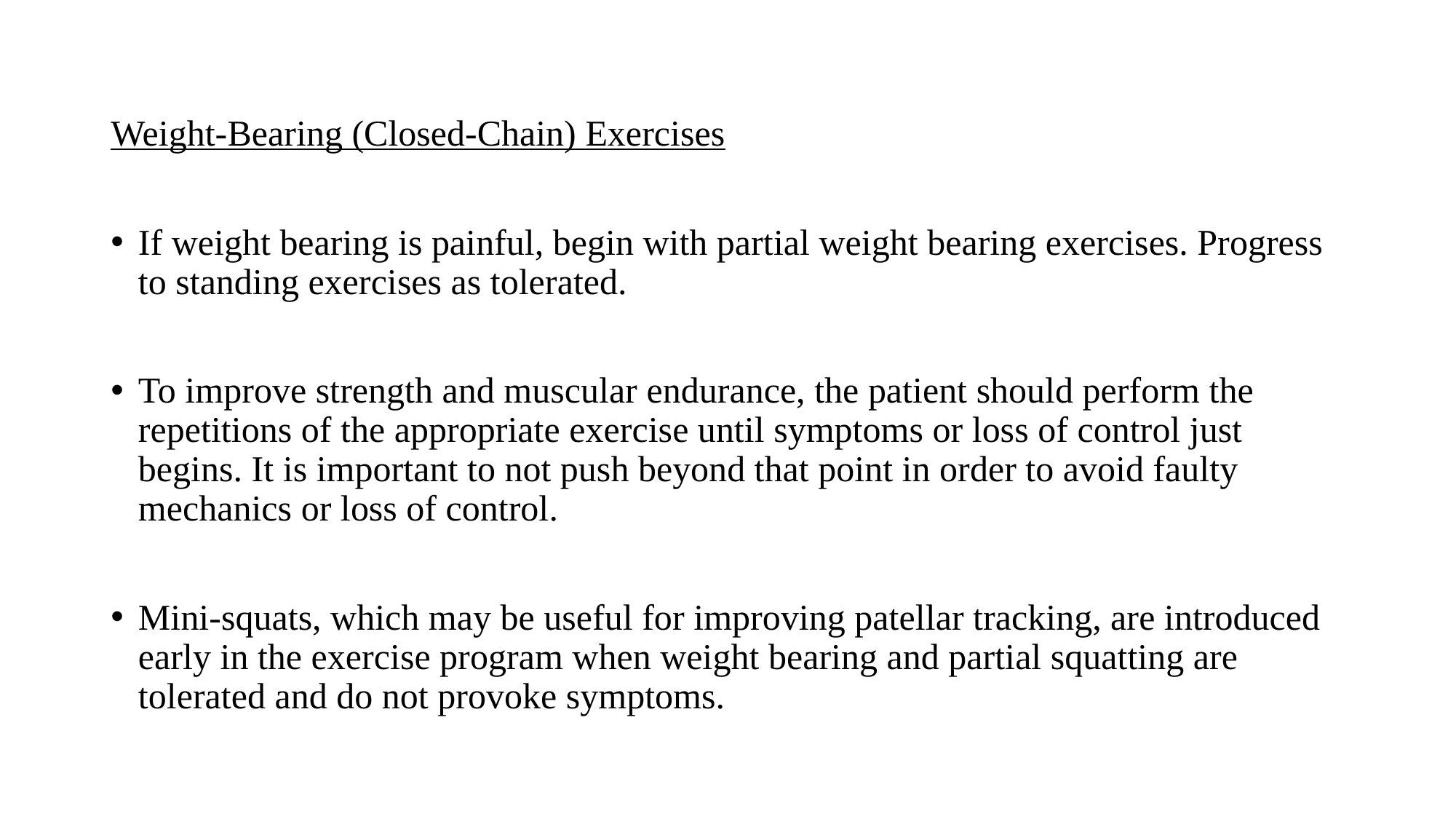

Weight-Bearing (Closed-Chain) Exercises

If weight bearing is painful, begin with partial weight bearing exercises. Progress to standing exercises as tolerated.

To improve strength and muscular endurance, the patient should perform the repetitions of the appropriate exercise until symptoms or loss of control just begins. It is important to not push beyond that point in order to avoid faulty mechanics or loss of control.

Mini-squats, which may be useful for improving patellar tracking, are introduced early in the exercise program when weight bearing and partial squatting are tolerated and do not provoke symptoms.